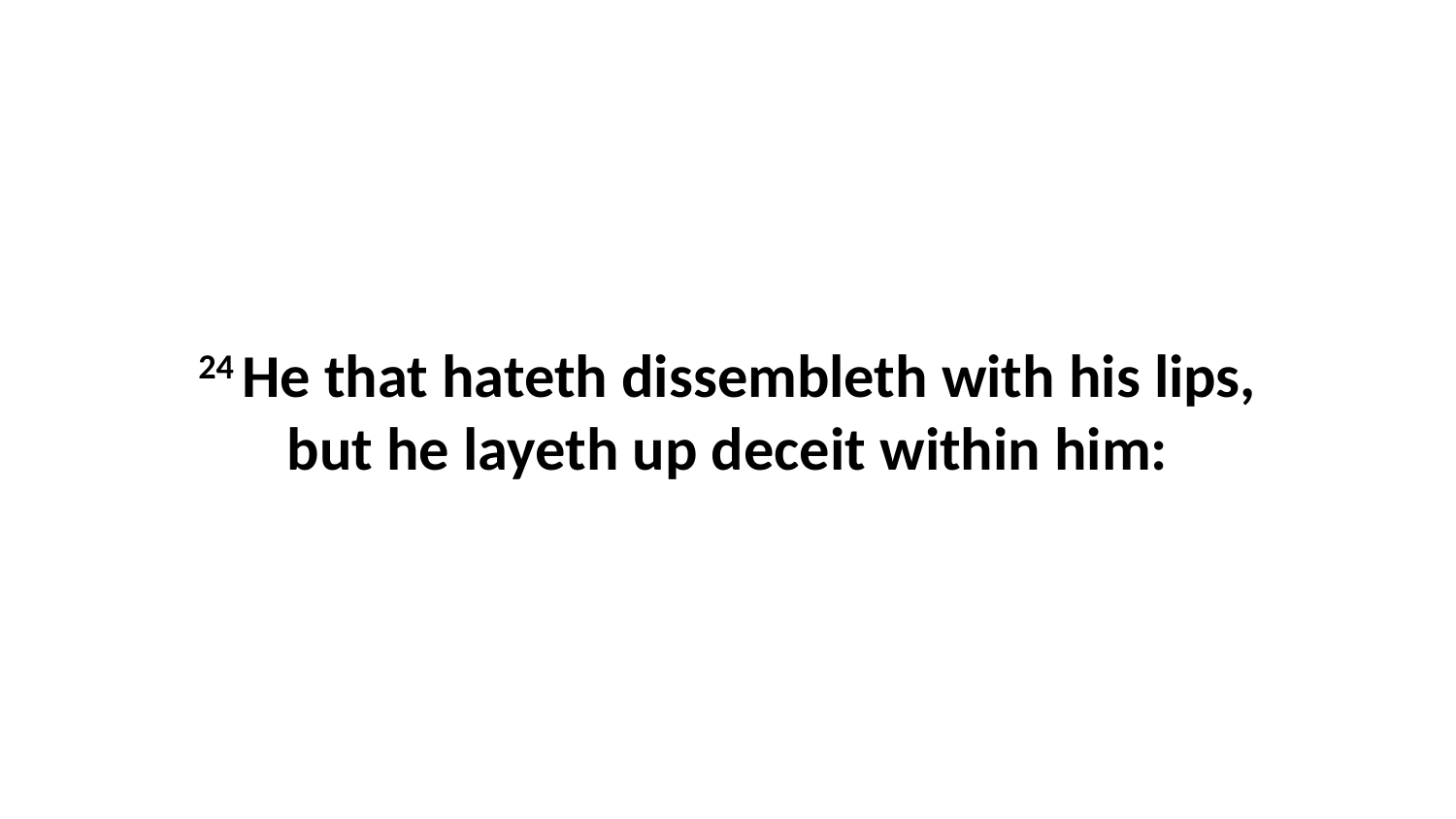

24 He that hateth dissembleth with his lips, but he layeth up deceit within him: